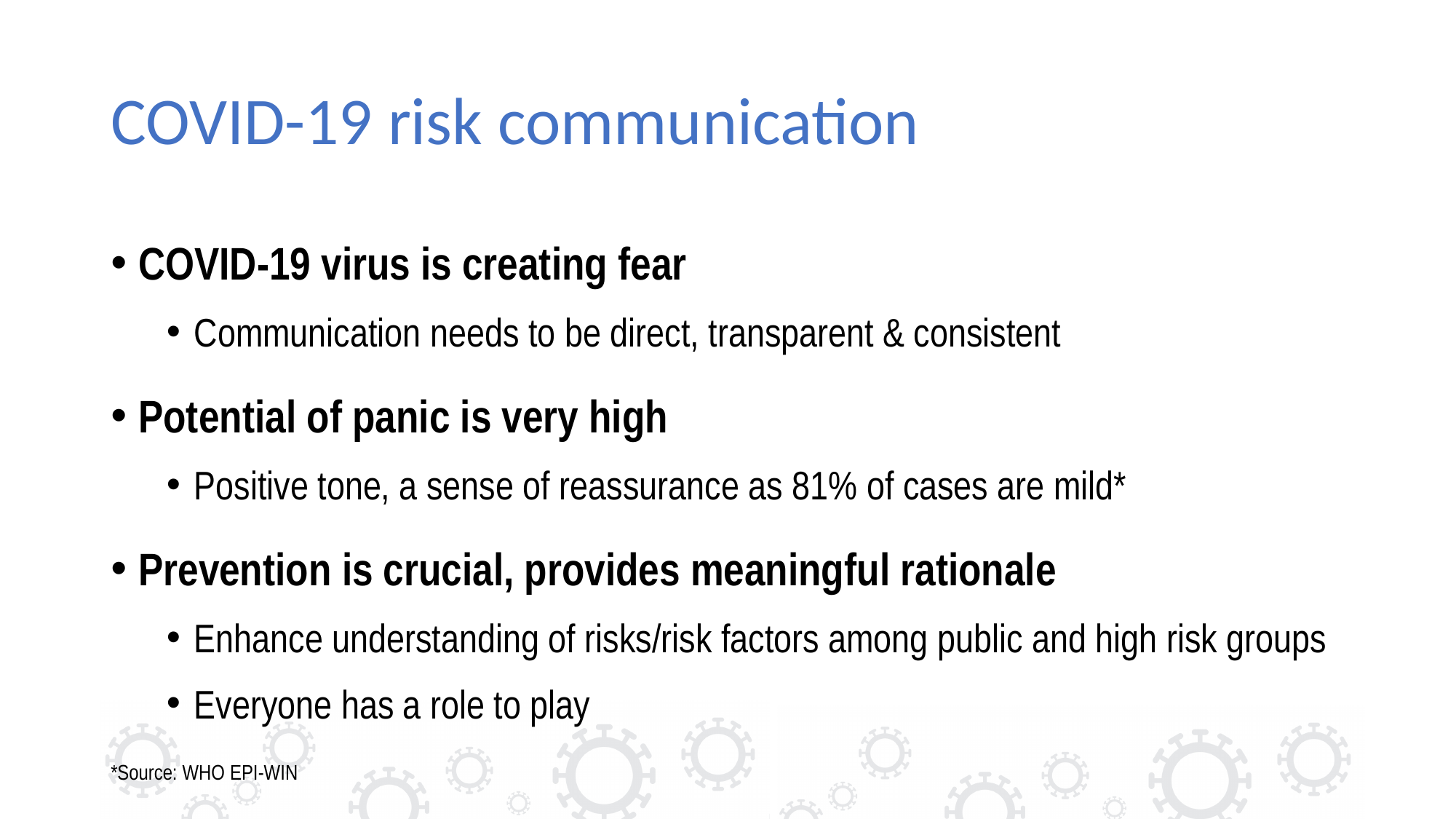

# COVID-19 risk communication
COVID-19 virus is creating fear
Communication needs to be direct, transparent & consistent
Potential of panic is very high
Positive tone, a sense of reassurance as 81% of cases are mild*
Prevention is crucial, provides meaningful rationale
Enhance understanding of risks/risk factors among public and high risk groups
Everyone has a role to play
*Source: WHO EPI-WIN